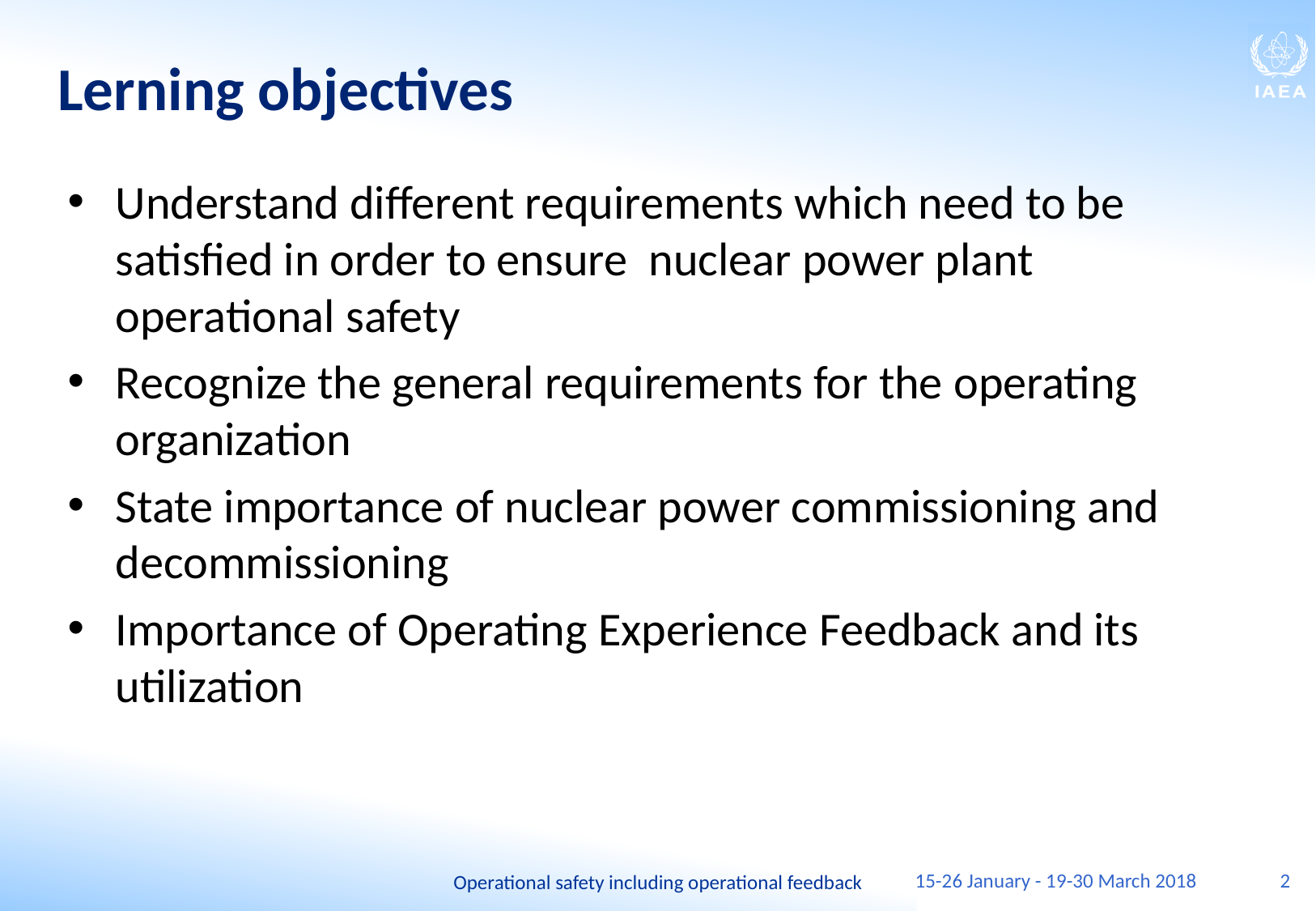

# Lerning objectives
Understand different requirements which need to be satisfied in order to ensure  nuclear power plant operational safety
Recognize the general requirements for the operating organization
State importance of nuclear power commissioning and decommissioning
Importance of Operating Experience Feedback and its utilization

15-26 January - 19-30 March 2018
2